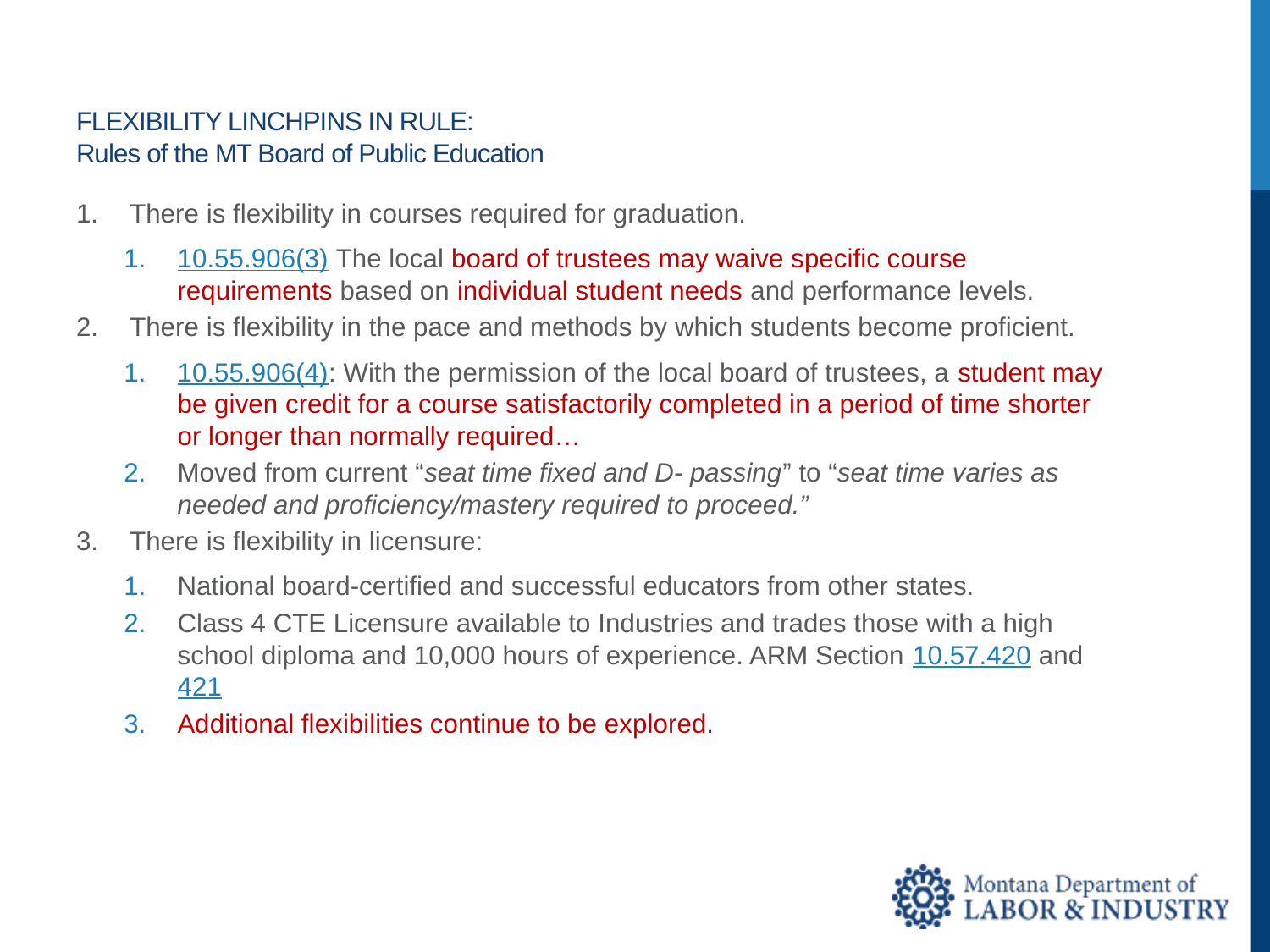

# FLEXIBILITY LINCHPINS IN RULE: Rules of the MT Board of Public Education
There is flexibility in courses required for graduation.
10.55.906(3) The local board of trustees may waive specific course requirements based on individual student needs and performance levels.
There is flexibility in the pace and methods by which students become proficient.
10.55.906(4): With the permission of the local board of trustees, a student may be given credit for a course satisfactorily completed in a period of time shorter or longer than normally required…
Moved from current “seat time fixed and D- passing” to “seat time varies as needed and proficiency/mastery required to proceed.”
There is flexibility in licensure:
National board-certified and successful educators from other states.
Class 4 CTE Licensure available to Industries and trades those with a high school diploma and 10,000 hours of experience. ARM Section 10.57.420 and 421
Additional flexibilities continue to be explored.